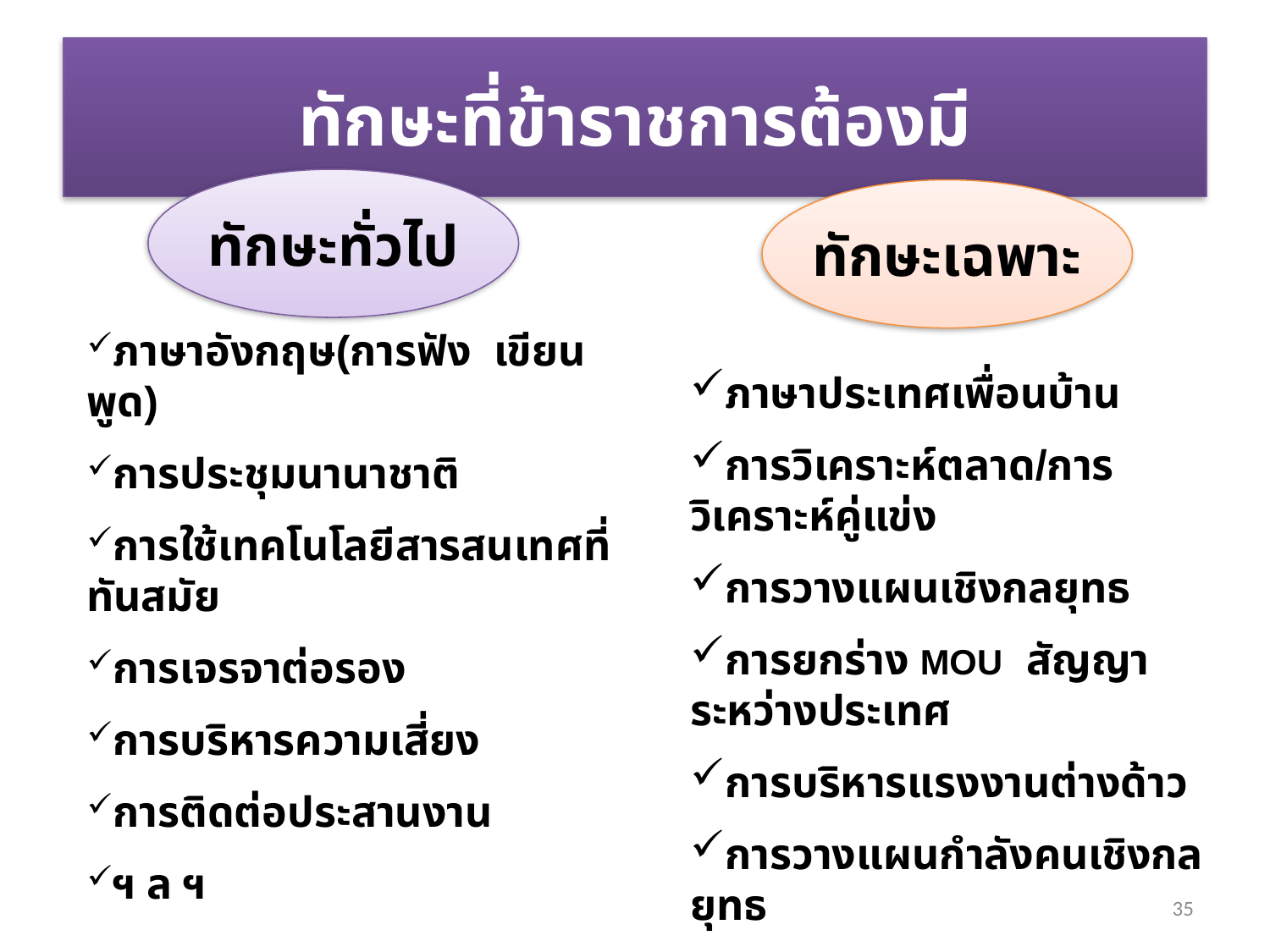

# ทักษะที่ข้าราชการต้องมี
ทักษะทั่วไป
ทักษะเฉพาะ
ภาษาอังกฤษ(การฟัง  เขียน พูด)
การประชุมนานาชาติ
การใช้เทคโนโลยีสารสนเทศที่ทันสมัย
การเจรจาต่อรอง
การบริหารความเสี่ยง
การติดต่อประสานงาน
ฯ ล ฯ
ภาษาประเทศเพื่อนบ้าน
การวิเคราะห์ตลาด/การวิเคราะห์คู่แข่ง
การวางแผนเชิงกลยุทธ
การยกร่าง MOU  สัญญาระหว่างประเทศ
การบริหารแรงงานต่างด้าว
การวางแผนกำลังคนเชิงกลยุทธ
ฯ ล ฯ
35